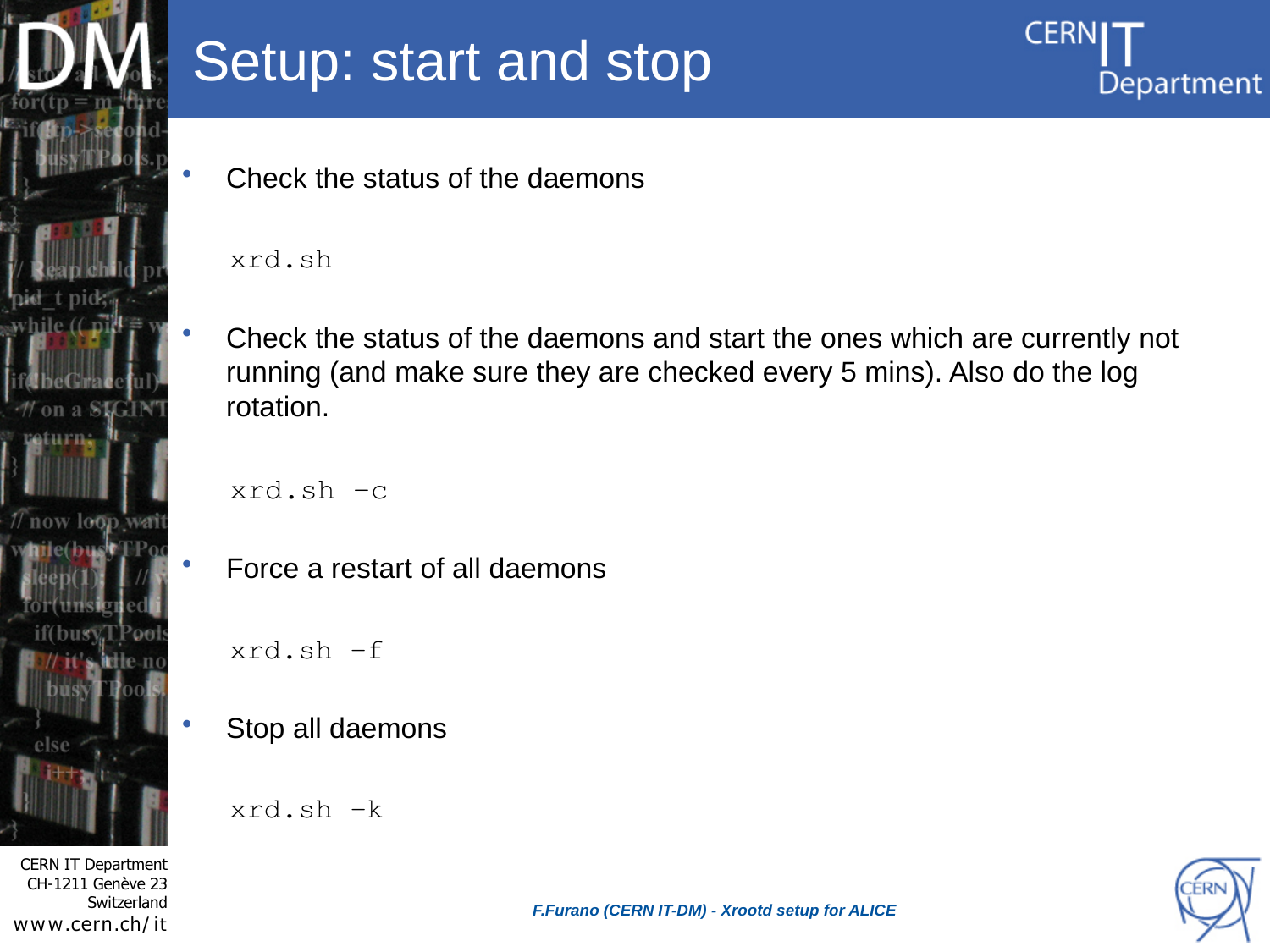

# Setup: start and stop
Check the status of the daemons

xrd.sh

Check the status of the daemons and start the ones which are currently not running (and make sure they are checked every 5 mins). Also do the log rotation.

xrd.sh -c

Force a restart of all daemons

xrd.sh -f

Stop all daemons

xrd.sh -k
F.Furano (CERN IT-DM) - Xrootd setup for ALICE